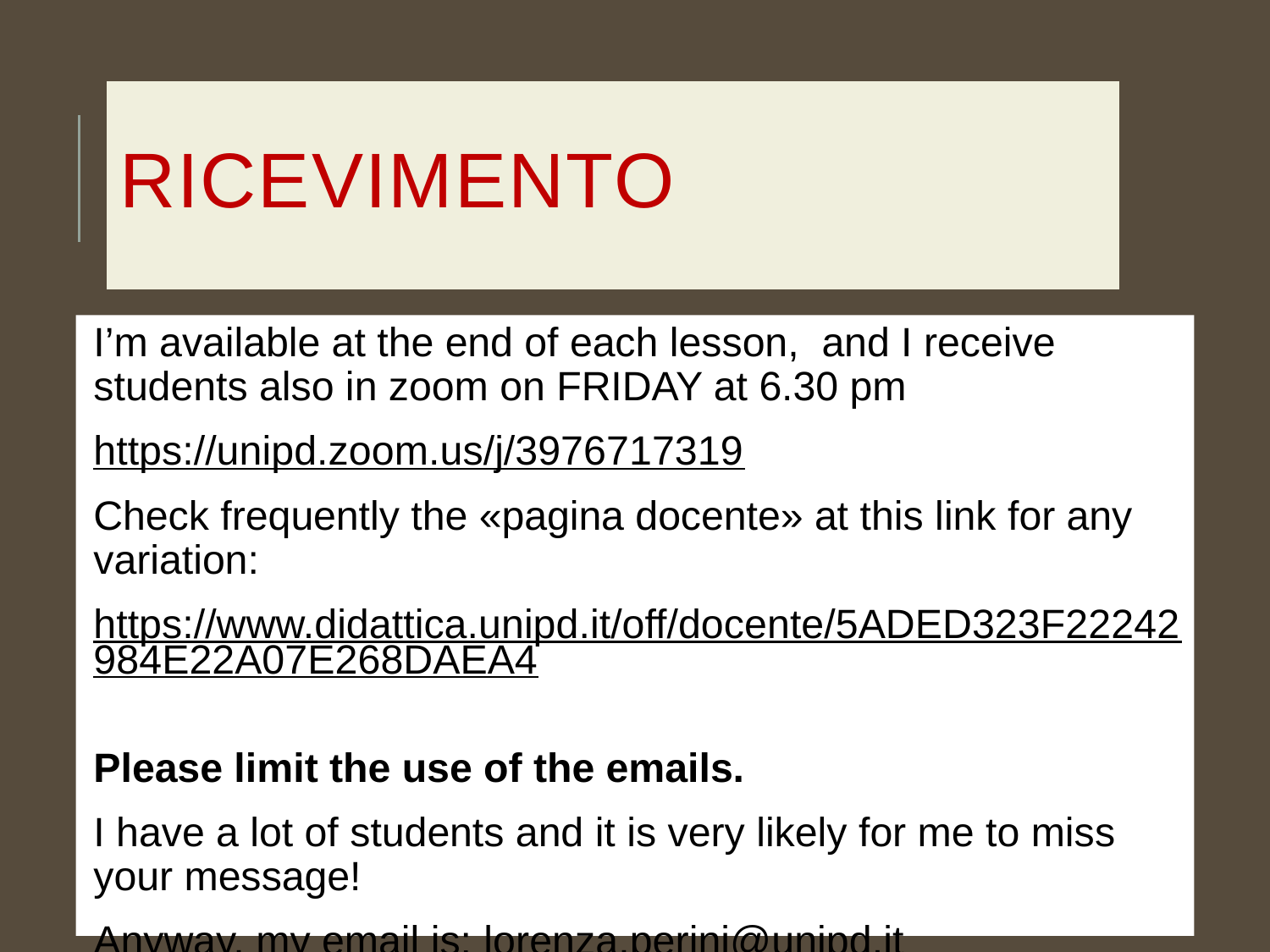

# ricevimento
I’m available at the end of each lesson,  and I receive students also in zoom on FRIDAY at 6.30 pm
https://unipd.zoom.us/j/3976717319
Check frequently the «pagina docente» at this link for any variation:
https://www.didattica.unipd.it/off/docente/5ADED323F22242984E22A07E268DAEA4
Please limit the use of the emails.
I have a lot of students and it is very likely for me to miss your message!
Anyway, my email is: lorenza.perini@unipd.it